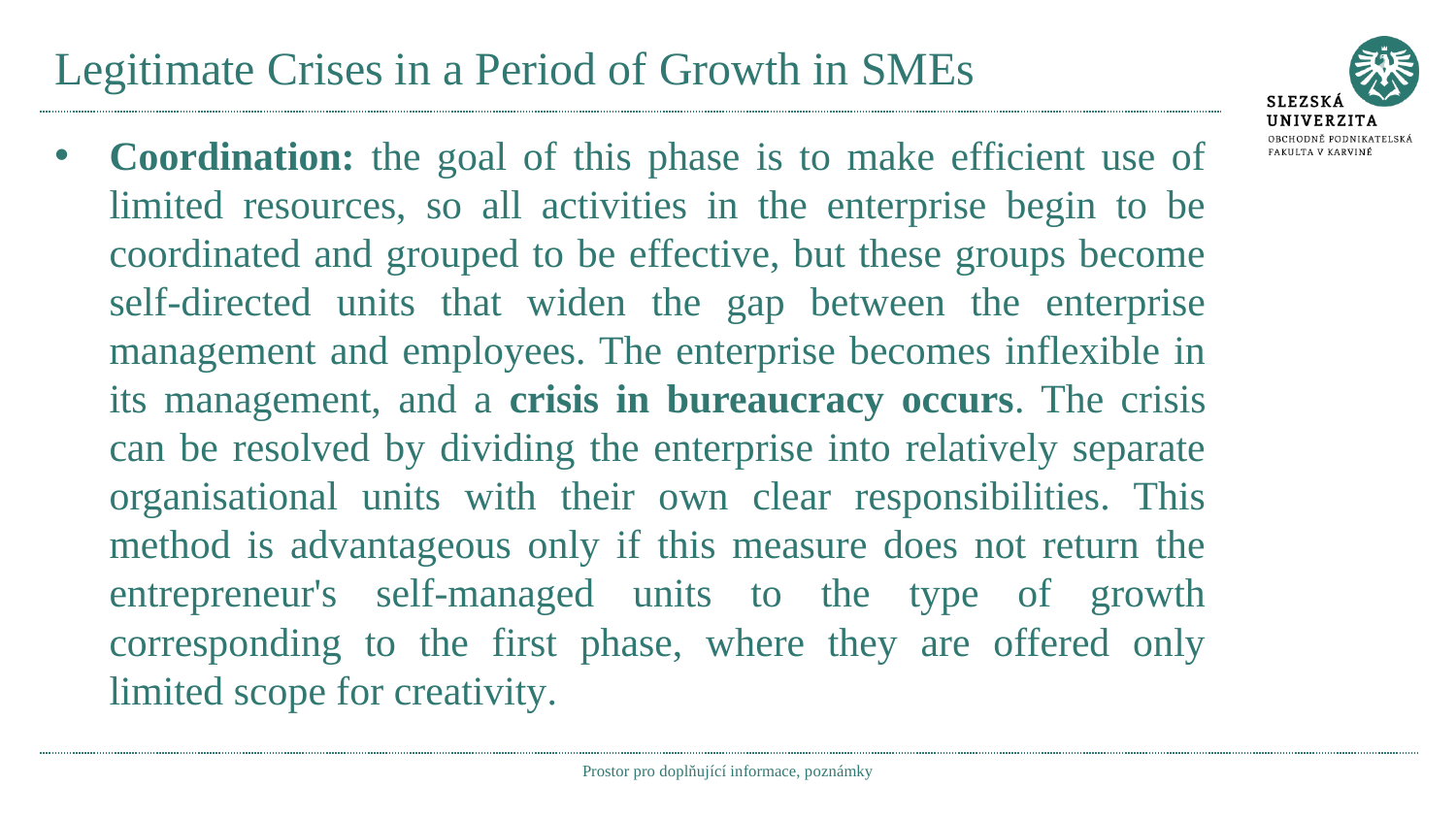

# Legitimate Crises in a Period of Growth in SMEs
Coordination: the goal of this phase is to make efficient use of limited resources, so all activities in the enterprise begin to be coordinated and grouped to be effective, but these groups become self-directed units that widen the gap between the enterprise management and employees. The enterprise becomes inflexible in its management, and a crisis in bureaucracy occurs. The crisis can be resolved by dividing the enterprise into relatively separate organisational units with their own clear responsibilities. This method is advantageous only if this measure does not return the entrepreneur's self-managed units to the type of growth corresponding to the first phase, where they are offered only limited scope for creativity.
Prostor pro doplňující informace, poznámky